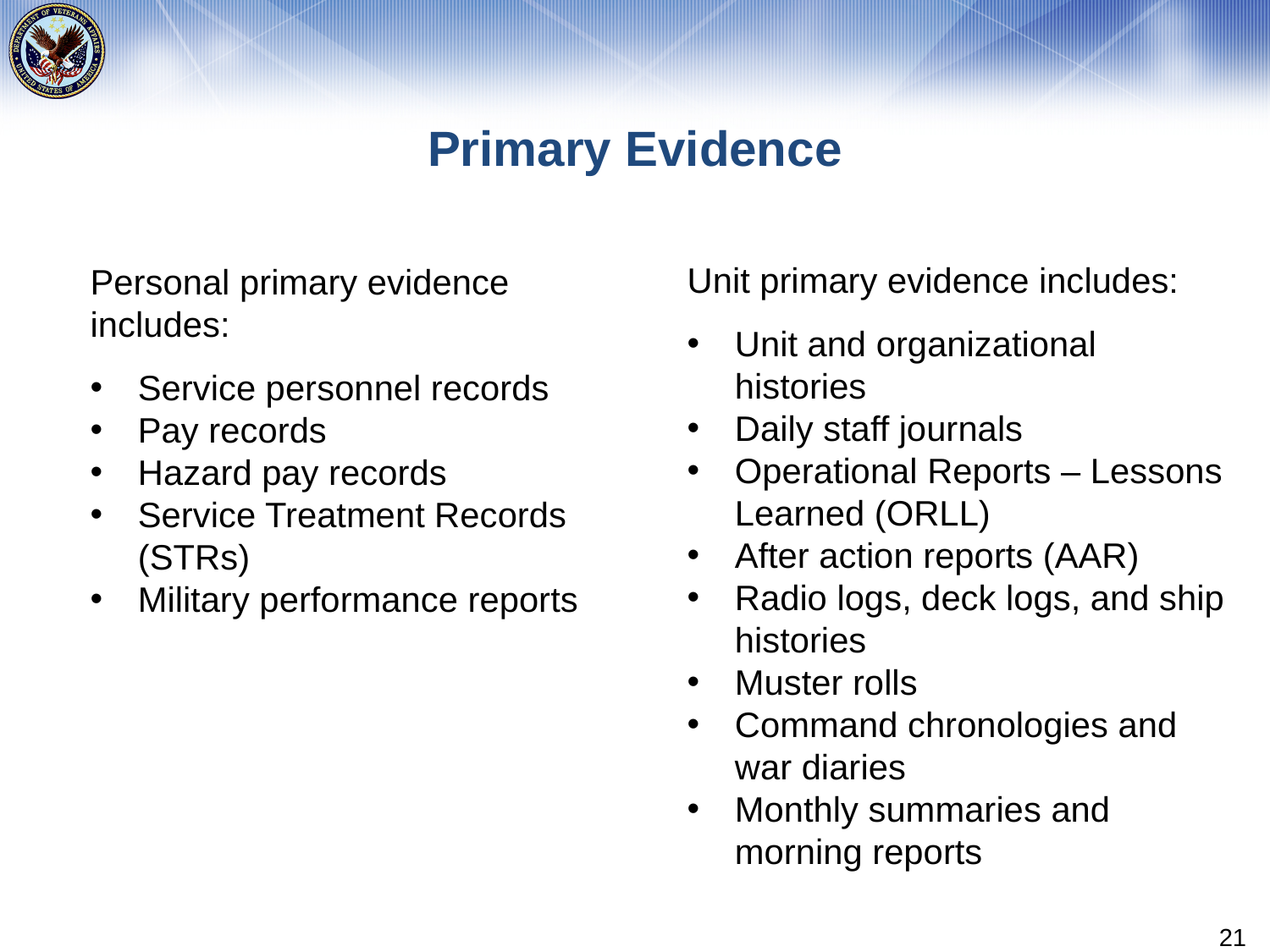

# Primary Evidence
Unit primary evidence includes:

Unit and organizational histories
Daily staff journals
Operational Reports – Lessons Learned (ORLL)
After action reports (AAR)
Radio logs, deck logs, and ship histories
Muster rolls
Command chronologies and war diaries
Monthly summaries and morning reports
Personal primary evidence includes:

Service personnel records
Pay records
Hazard pay records
Service Treatment Records (STRs)
Military performance reports
21